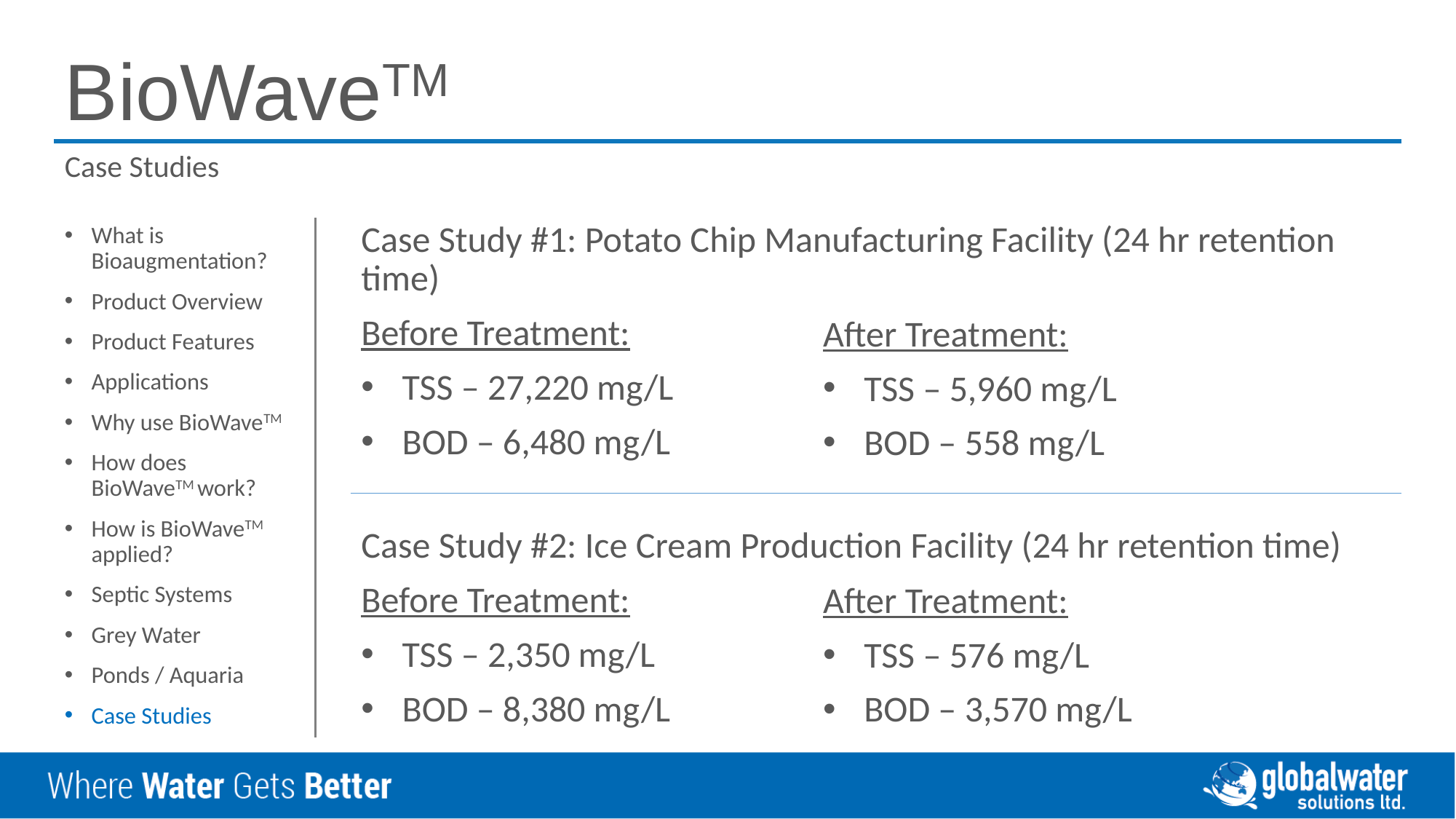

# BioWaveTM
Case Studies
Case Study #1: Potato Chip Manufacturing Facility (24 hr retention time)
Before Treatment:
TSS – 27,220 mg/L
BOD – 6,480 mg/L
What is Bioaugmentation?
Product Overview
Product Features
Applications
Why use BioWaveTM
How does BioWaveTM work?
How is BioWaveTM applied?
Septic Systems
Grey Water
Ponds / Aquaria
Case Studies

After Treatment:
TSS – 5,960 mg/L
BOD – 558 mg/L
Case Study #2: Ice Cream Production Facility (24 hr retention time)
Before Treatment:
TSS – 2,350 mg/L
BOD – 8,380 mg/L
After Treatment:
TSS – 576 mg/L
BOD – 3,570 mg/L